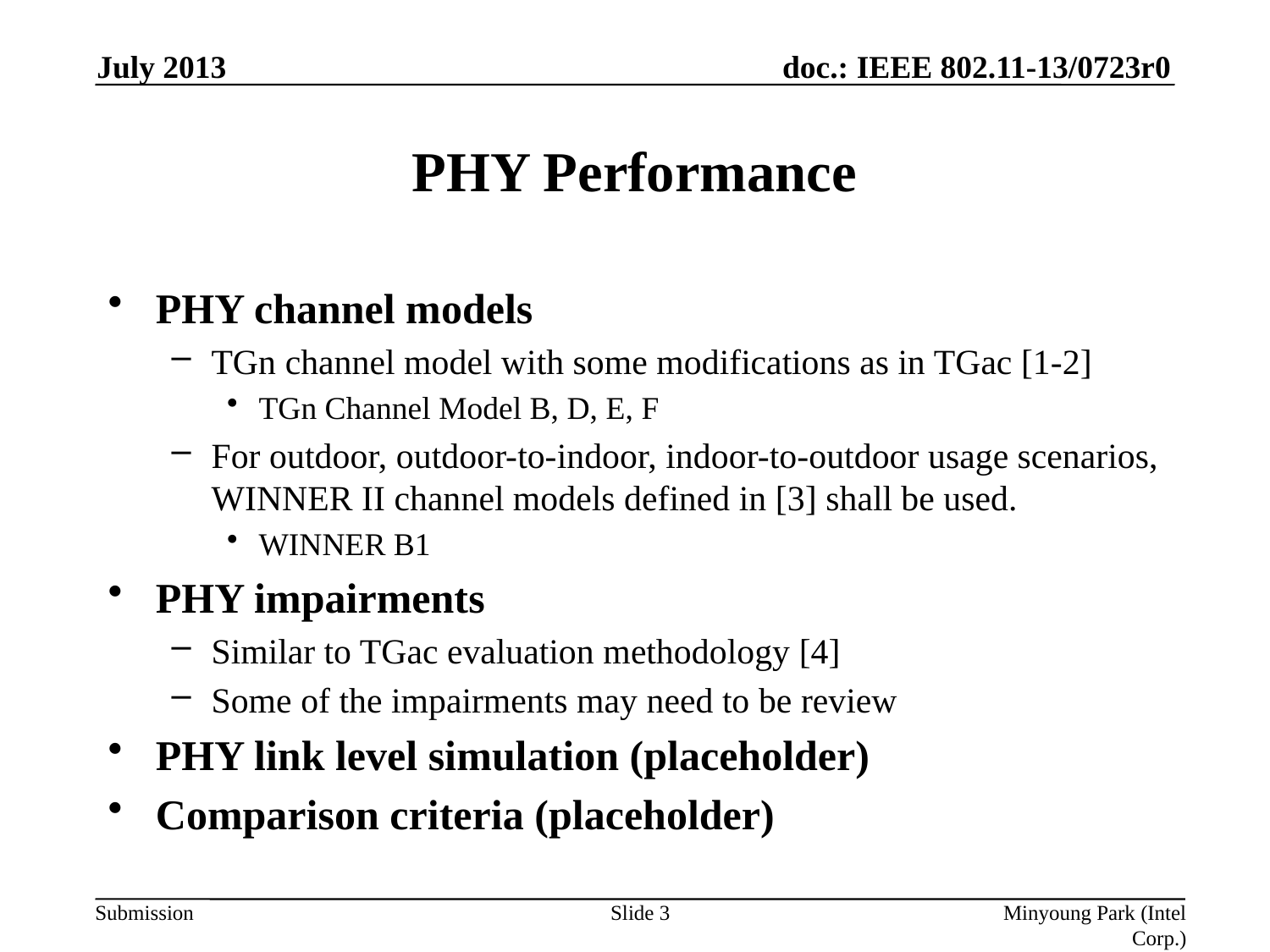

July 2013
# PHY Performance
PHY channel models
TGn channel model with some modifications as in TGac [1-2]
TGn Channel Model B, D, E, F
For outdoor, outdoor-to-indoor, indoor-to-outdoor usage scenarios, WINNER II channel models defined in [3] shall be used.
WINNER B1
PHY impairments
Similar to TGac evaluation methodology [4]
Some of the impairments may need to be review
PHY link level simulation (placeholder)
Comparison criteria (placeholder)

Slide 3
Minyoung Park (Intel Corp.)